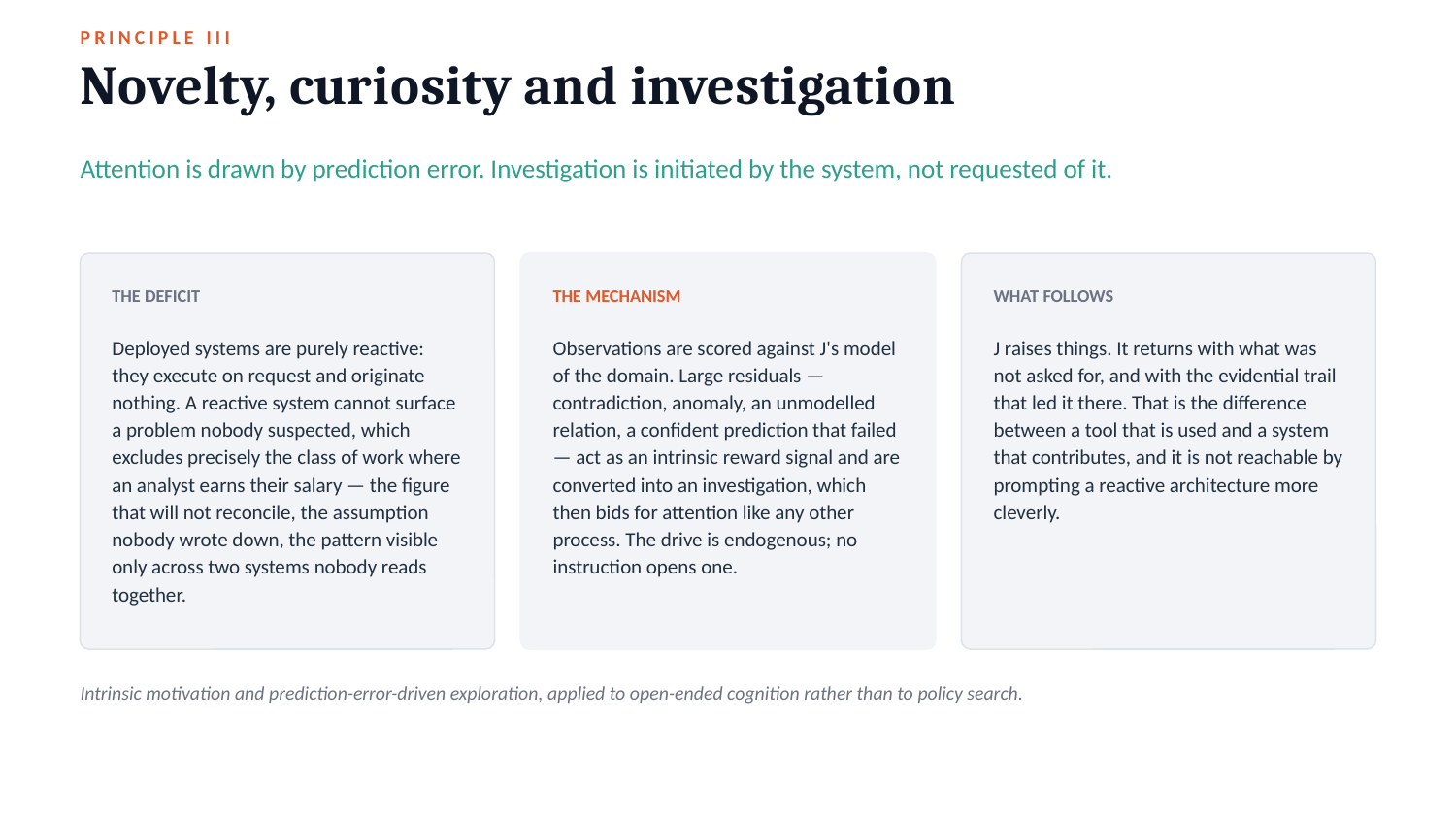

PRINCIPLE III
Novelty, curiosity and investigation
Attention is drawn by prediction error. Investigation is initiated by the system, not requested of it.

THE DEFICIT
THE MECHANISM
WHAT FOLLOWS
Deployed systems are purely reactive: they execute on request and originate nothing. A reactive system cannot surface a problem nobody suspected, which excludes precisely the class of work where an analyst earns their salary — the figure that will not reconcile, the assumption nobody wrote down, the pattern visible only across two systems nobody reads together.
Observations are scored against J's model of the domain. Large residuals — contradiction, anomaly, an unmodelled relation, a confident prediction that failed — act as an intrinsic reward signal and are converted into an investigation, which then bids for attention like any other process. The drive is endogenous; no instruction opens one.
J raises things. It returns with what was not asked for, and with the evidential trail that led it there. That is the difference between a tool that is used and a system that contributes, and it is not reachable by prompting a reactive architecture more cleverly.
Intrinsic motivation and prediction-error-driven exploration, applied to open-ended cognition rather than to policy search.